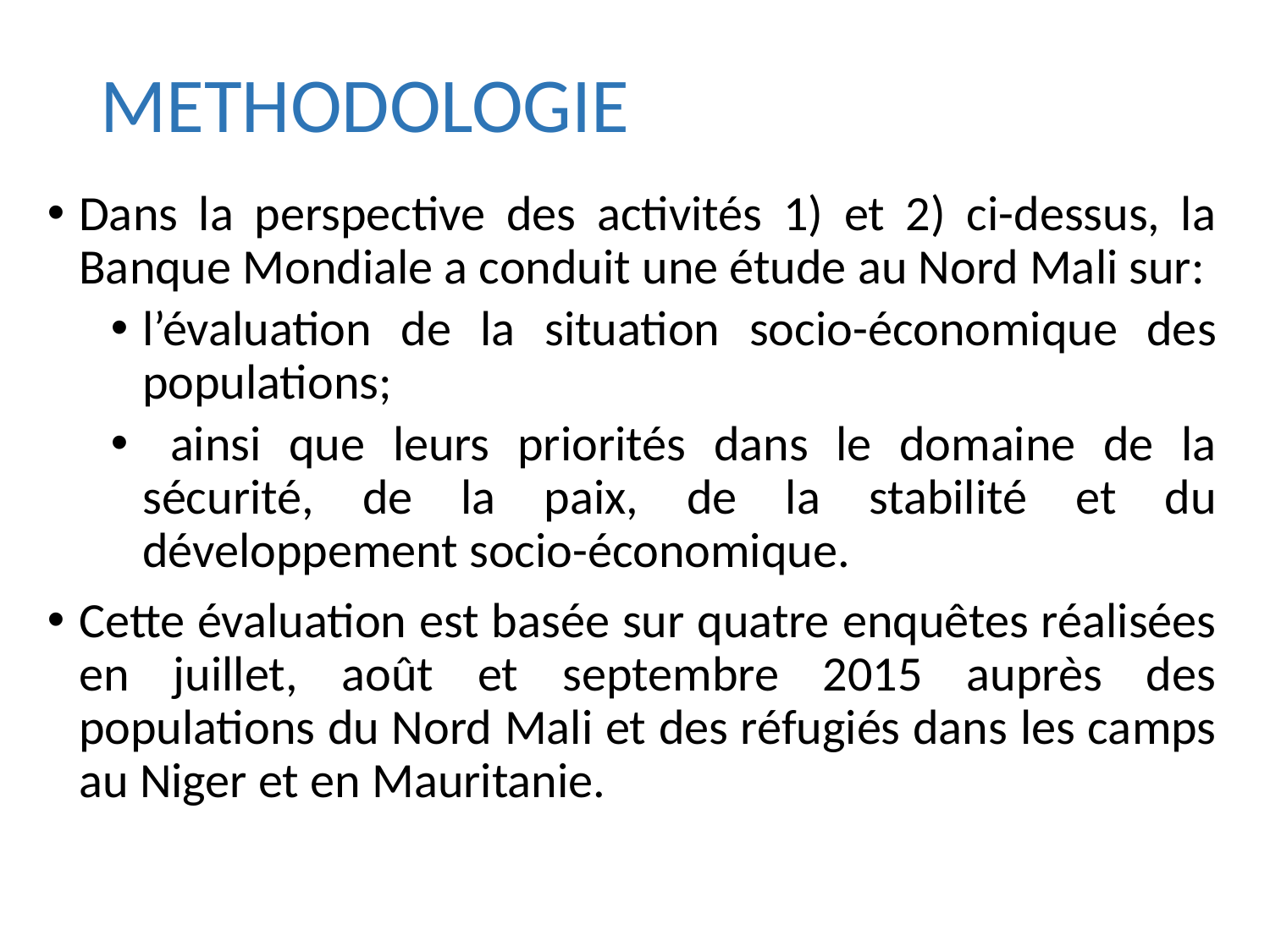

# METHODOLOGIE
Dans la perspective des activités 1) et 2) ci-dessus, la Banque Mondiale a conduit une étude au Nord Mali sur:
l’évaluation de la situation socio-économique des populations;
 ainsi que leurs priorités dans le domaine de la sécurité, de la paix, de la stabilité et du développement socio-économique.
Cette évaluation est basée sur quatre enquêtes réalisées en juillet, août et septembre 2015 auprès des populations du Nord Mali et des réfugiés dans les camps au Niger et en Mauritanie.